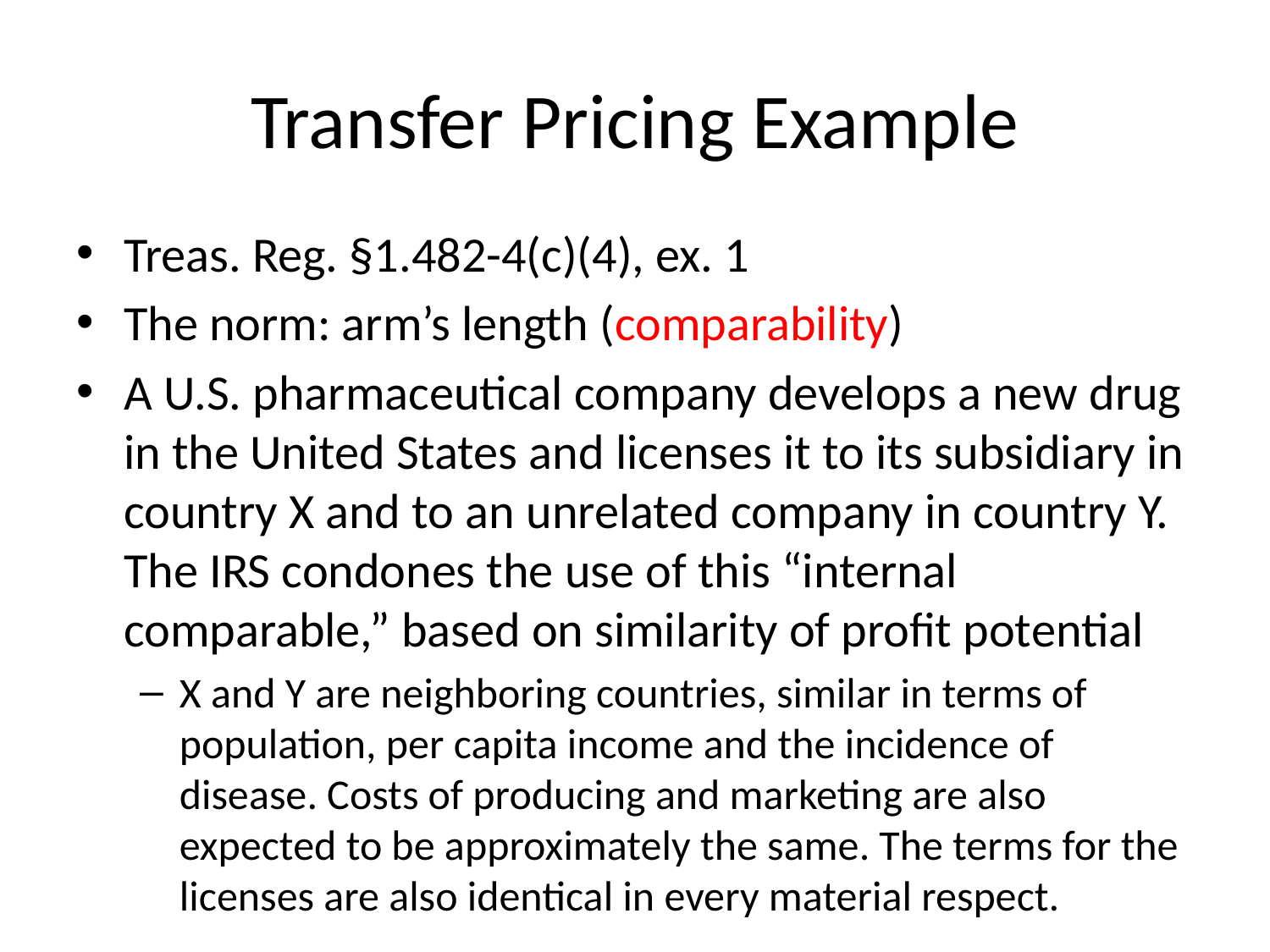

# Transfer Pricing Example
Treas. Reg. §1.482-4(c)(4), ex. 1
The norm: arm’s length (comparability)
A U.S. pharmaceutical company develops a new drug in the United States and licenses it to its subsidiary in country X and to an unrelated company in country Y. The IRS condones the use of this “internal comparable,” based on similarity of profit potential
X and Y are neighboring countries, similar in terms of population, per capita income and the incidence of disease. Costs of producing and marketing are also expected to be approximately the same. The terms for the licenses are also identical in every material respect.